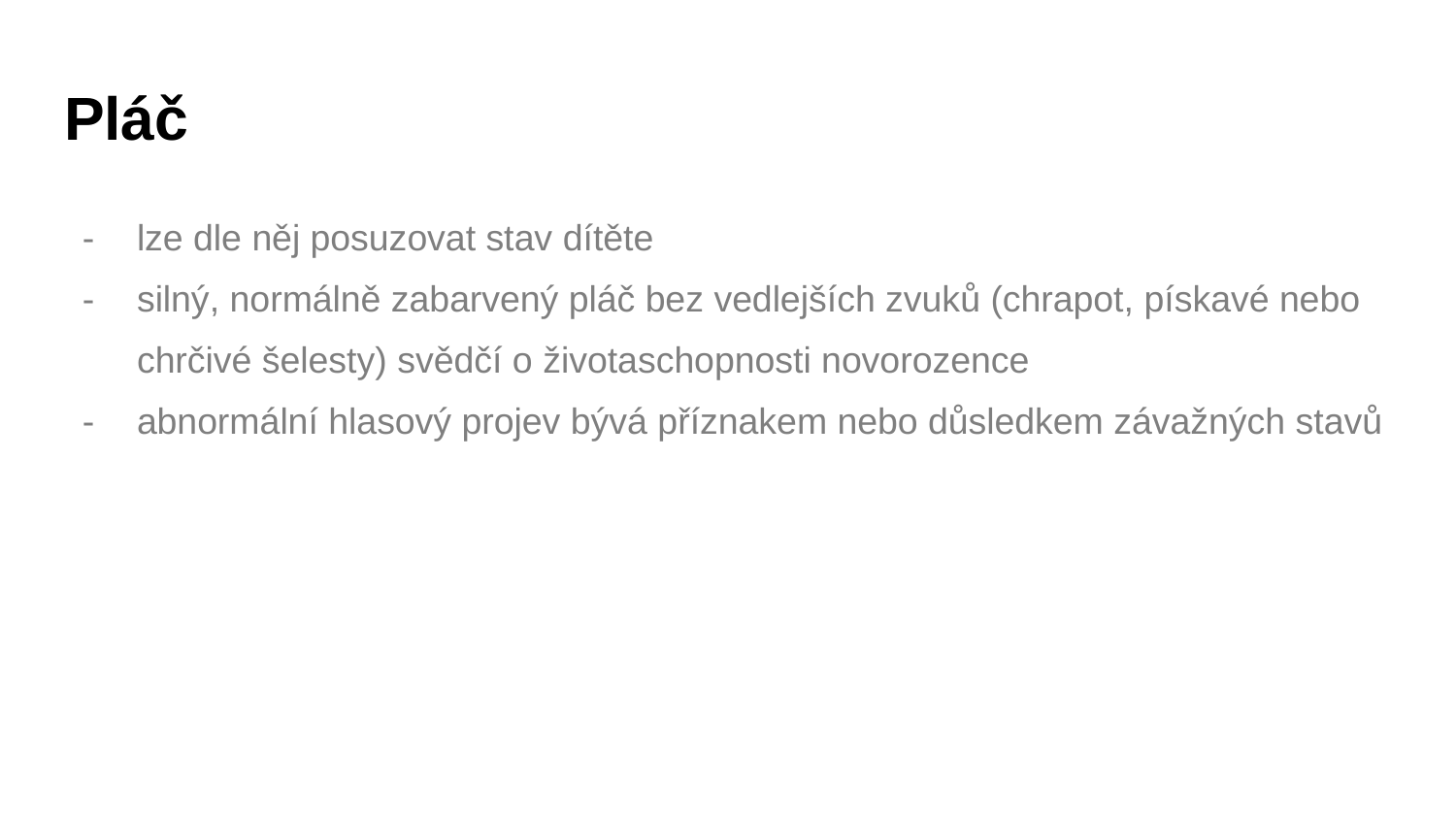

# Pláč
lze dle něj posuzovat stav dítěte
silný, normálně zabarvený pláč bez vedlejších zvuků (chrapot, pískavé nebo chrčivé šelesty) svědčí o životaschopnosti novorozence
abnormální hlasový projev bývá příznakem nebo důsledkem závažných stavů